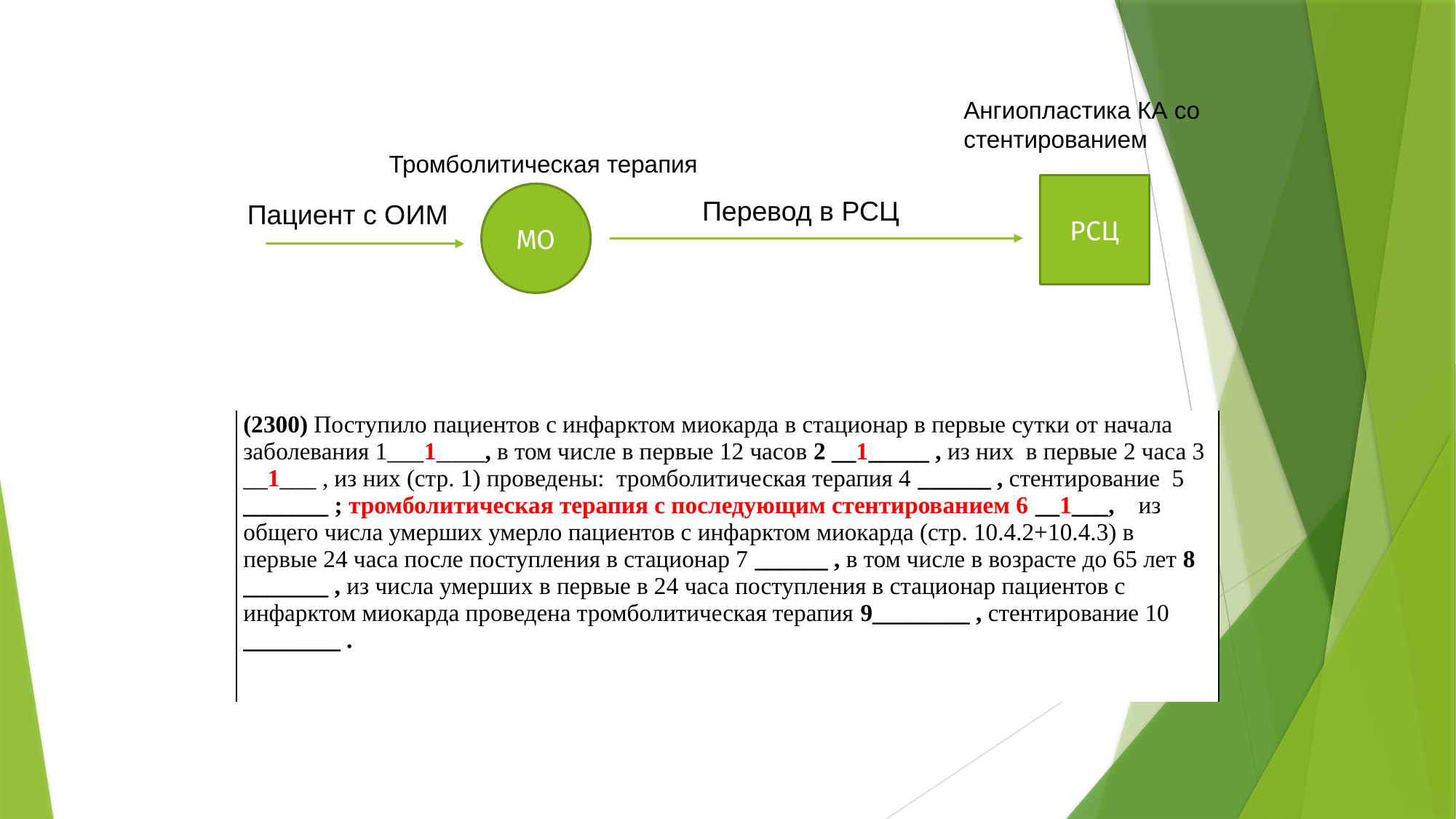

Ангиопластика КА со стентированием
Тромболитическая терапия
РСЦ
МО
Перевод в РСЦ
Пациент с ОИМ
| (2300) Поступило пациентов с инфарктом миокарда в стационар в первые сутки от начала заболевания 1\_\_\_1\_\_\_\_, в том числе в первые 12 часов 2 \_\_1\_\_\_\_\_ , из них в первые 2 часа 3 \_\_1\_\_\_ , из них (стр. 1) проведены: тромболитическая терапия 4 \_\_\_\_\_\_ , стентирование 5 \_\_\_\_\_\_\_ ; тромболитическая терапия с последующим стентированием 6 \_\_1\_\_\_, из общего числа умерших умерло пациентов с инфарктом миокарда (стр. 10.4.2+10.4.3) в первые 24 часа после поступления в стационар 7 \_\_\_\_\_\_ , в том числе в возрасте до 65 лет 8 \_\_\_\_\_\_\_ , из числа умерших в первые в 24 часа поступления в стационар пациентов с инфарктом миокарда проведена тромболитическая терапия 9\_\_\_\_\_\_\_\_ , стентирование 10 \_\_\_\_\_\_\_\_ . |
| --- |